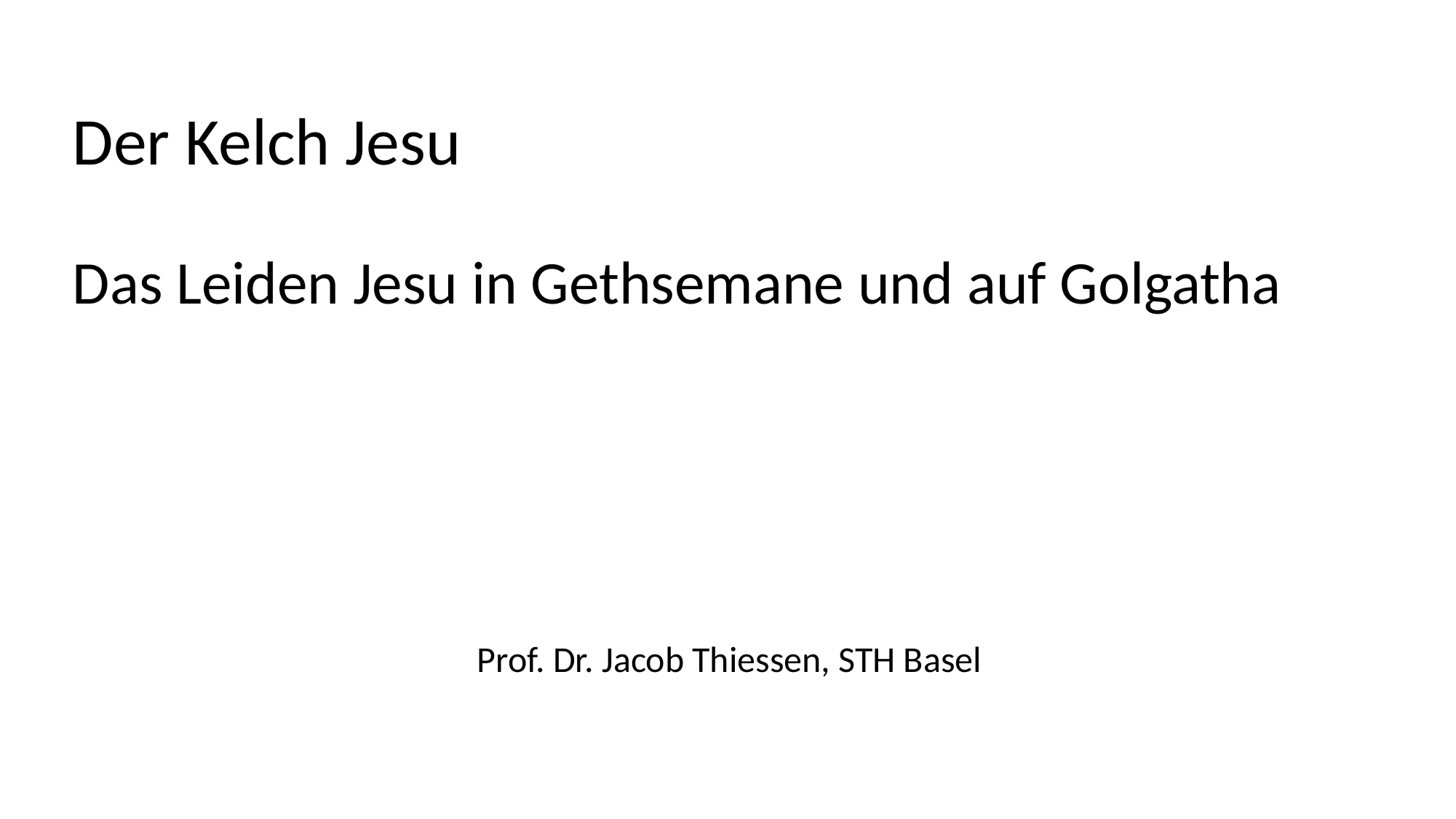

# Der Kelch Jesu Das Leiden Jesu in Gethsemane und auf Golgatha
Prof. Dr. Jacob Thiessen, STH Basel